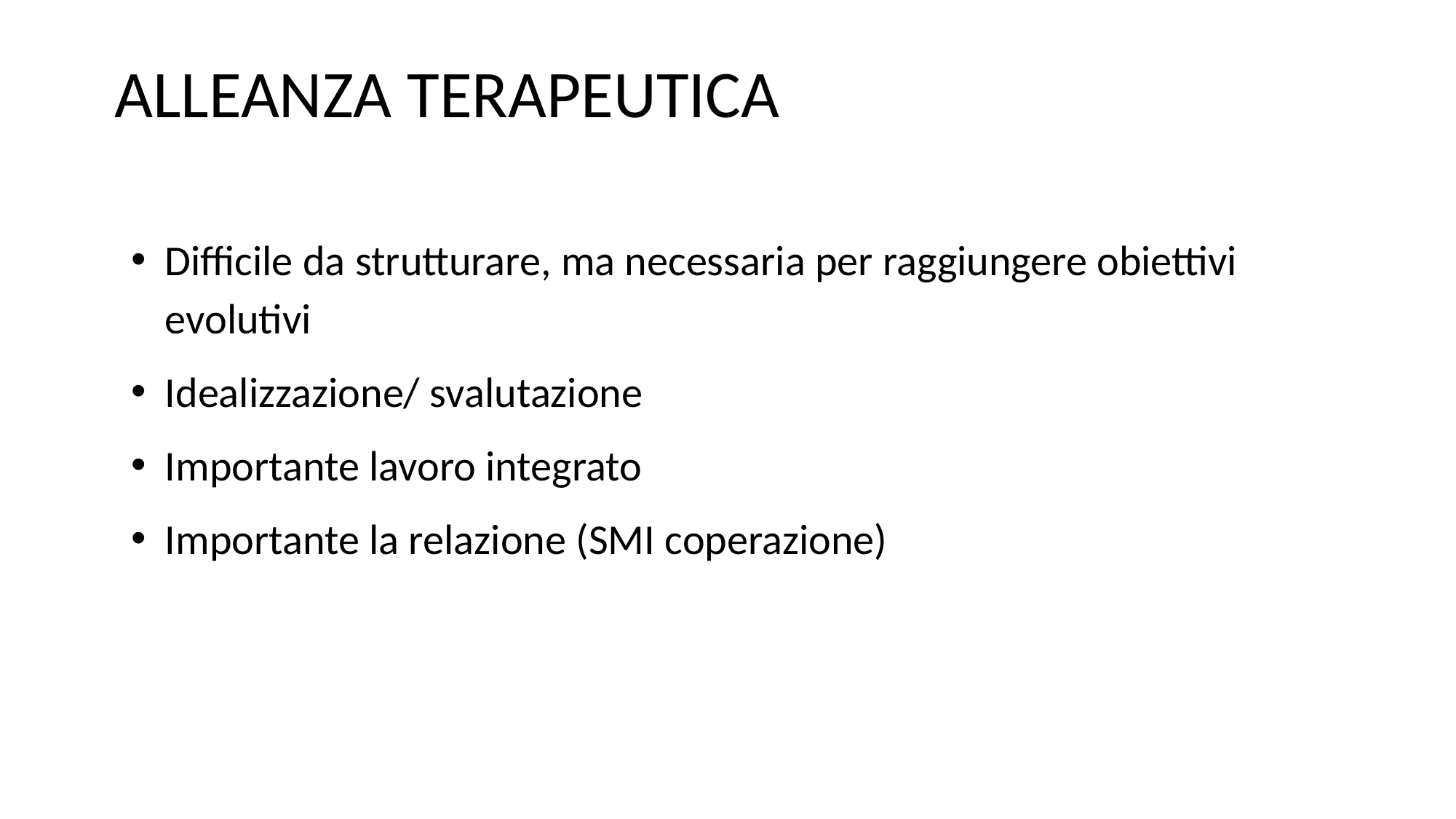

# ALLEANZA TERAPEUTICA
Difficile da strutturare, ma necessaria per raggiungere obiettivi evolutivi
Idealizzazione/ svalutazione
Importante lavoro integrato
Importante la relazione (SMI coperazione)